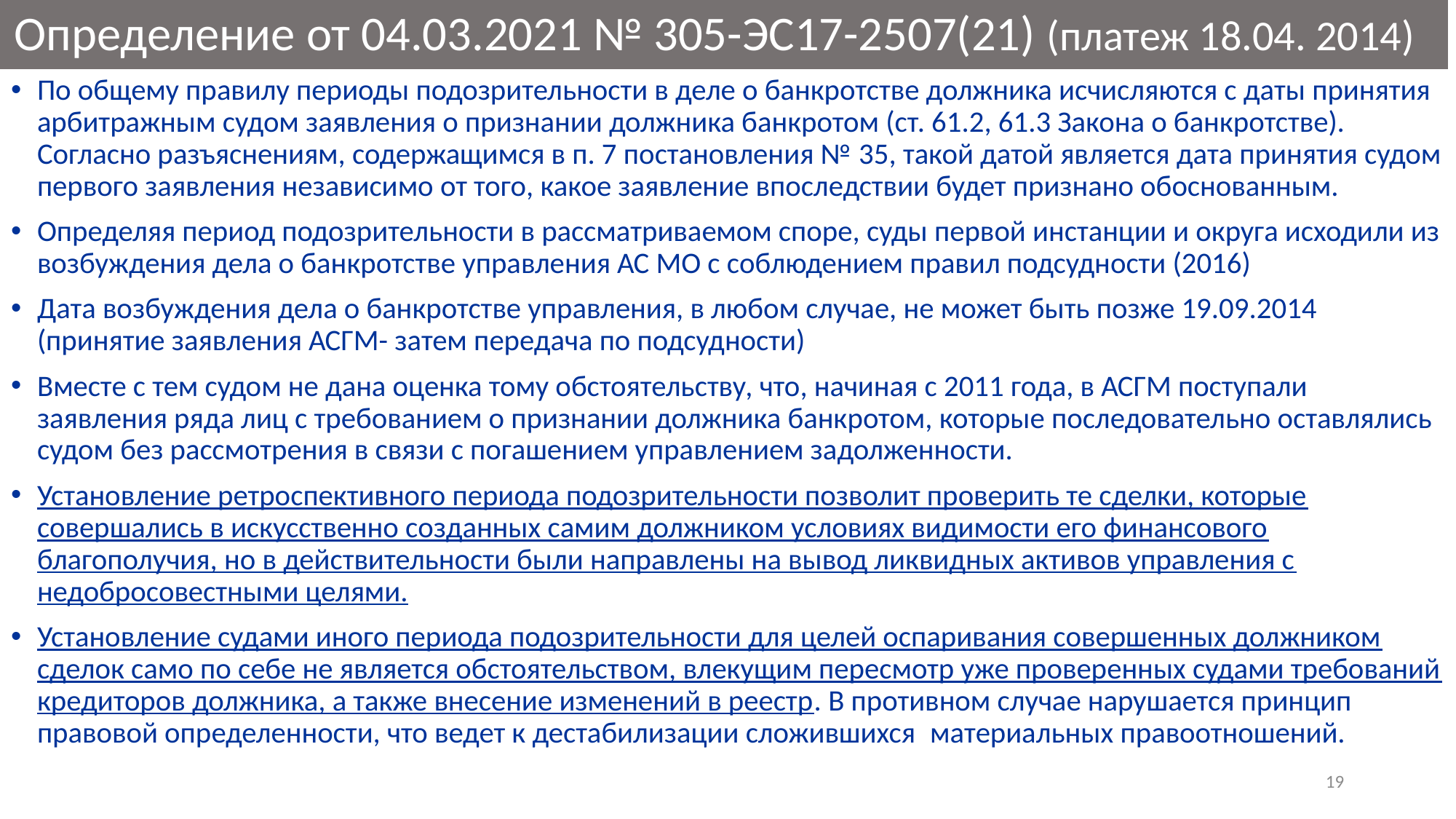

# Определение от 04.03.2021 № 305-ЭС17-2507(21) (платеж 18.04. 2014)
По общему правилу периоды подозрительности в деле о банкротстве должника исчисляются с даты принятия арбитражным судом заявления о признании должника банкротом (ст. 61.2, 61.3 Закона о банкротстве). Согласно разъяснениям, содержащимся в п. 7 постановления № 35, такой датой является дата принятия судом первого заявления независимо от того, какое заявление впоследствии будет признано обоснованным.
Определяя период подозрительности в рассматриваемом споре, суды первой инстанции и округа исходили из возбуждения дела о банкротстве управления АС МО с соблюдением правил подсудности (2016)
Дата возбуждения дела о банкротстве управления, в любом случае, не может быть позже 19.09.2014 (принятие заявления АСГМ- затем передача по подсудности)
Вместе с тем судом не дана оценка тому обстоятельству, что, начиная с 2011 года, в АСГМ поступали заявления ряда лиц с требованием о признании должника банкротом, которые последовательно оставлялись судом без рассмотрения в связи с погашением управлением задолженности.
Установление ретроспективного периода подозрительности позволит проверить те сделки, которые совершались в искусственно созданных самим должником условиях видимости его финансового благополучия, но в действительности были направлены на вывод ликвидных активов управления с недобросовестными целями.
Установление судами иного периода подозрительности для целей оспаривания совершенных должником сделок само по себе не является обстоятельством, влекущим пересмотр уже проверенных судами требований кредиторов должника, а также внесение изменений в реестр. В противном случае нарушается принцип правовой определенности, что ведет к дестабилизации сложившихся  материальных правоотношений.

19